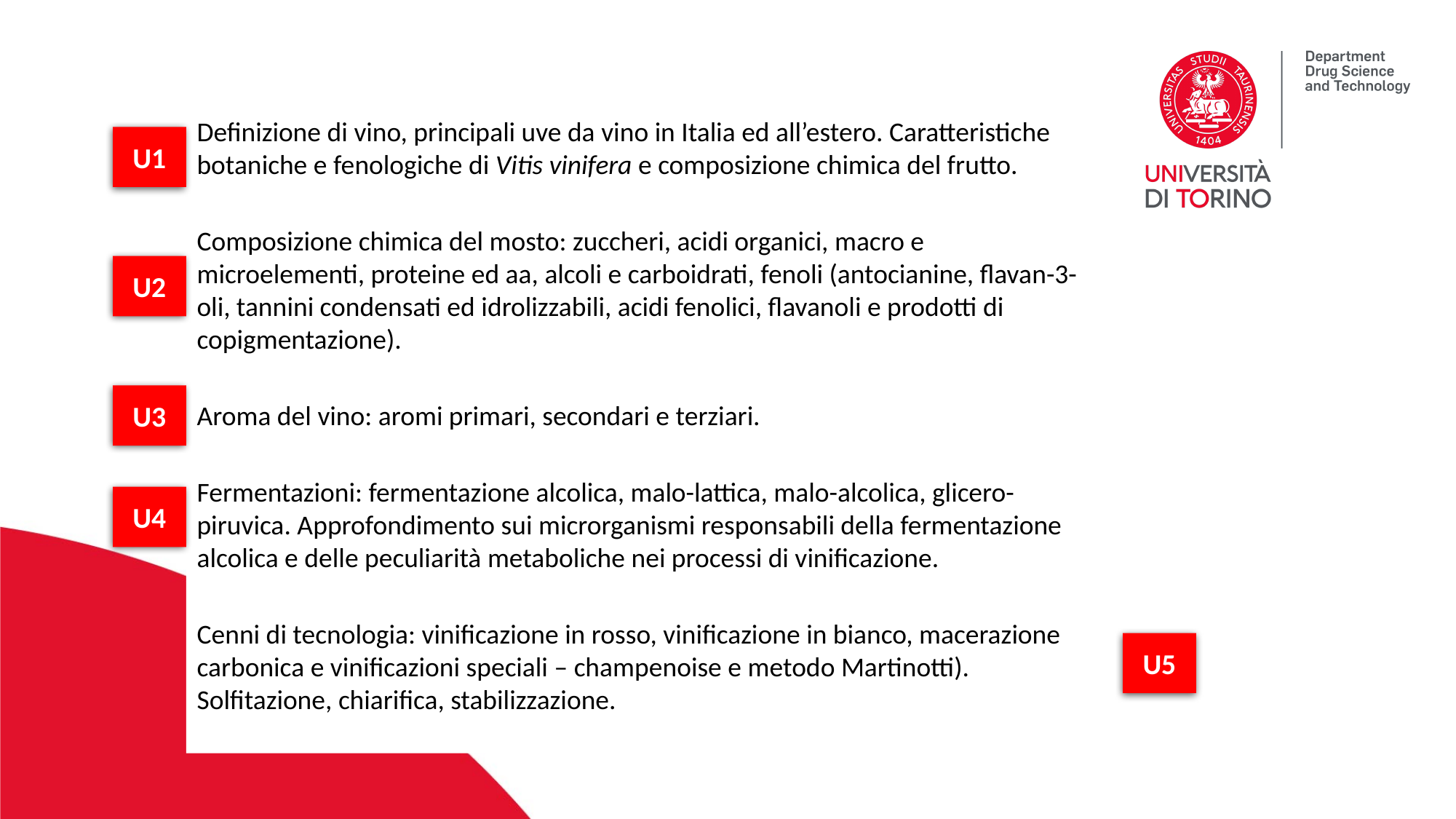

Definizione di vino, principali uve da vino in Italia ed all’estero. Caratteristiche botaniche e fenologiche di Vitis vinifera e composizione chimica del frutto.

Composizione chimica del mosto: zuccheri, acidi organici, macro e microelementi, proteine ed aa, alcoli e carboidrati, fenoli (antocianine, flavan-3-oli, tannini condensati ed idrolizzabili, acidi fenolici, flavanoli e prodotti di copigmentazione).

Aroma del vino: aromi primari, secondari e terziari.

Fermentazioni: fermentazione alcolica, malo-lattica, malo-alcolica, glicero-piruvica. Approfondimento sui microrganismi responsabili della fermentazione alcolica e delle peculiarità metaboliche nei processi di vinificazione.

Cenni di tecnologia: vinificazione in rosso, vinificazione in bianco, macerazione carbonica e vinificazioni speciali – champenoise e metodo Martinotti). Solfitazione, chiarifica, stabilizzazione.

U1
U2
U3
U4
U5